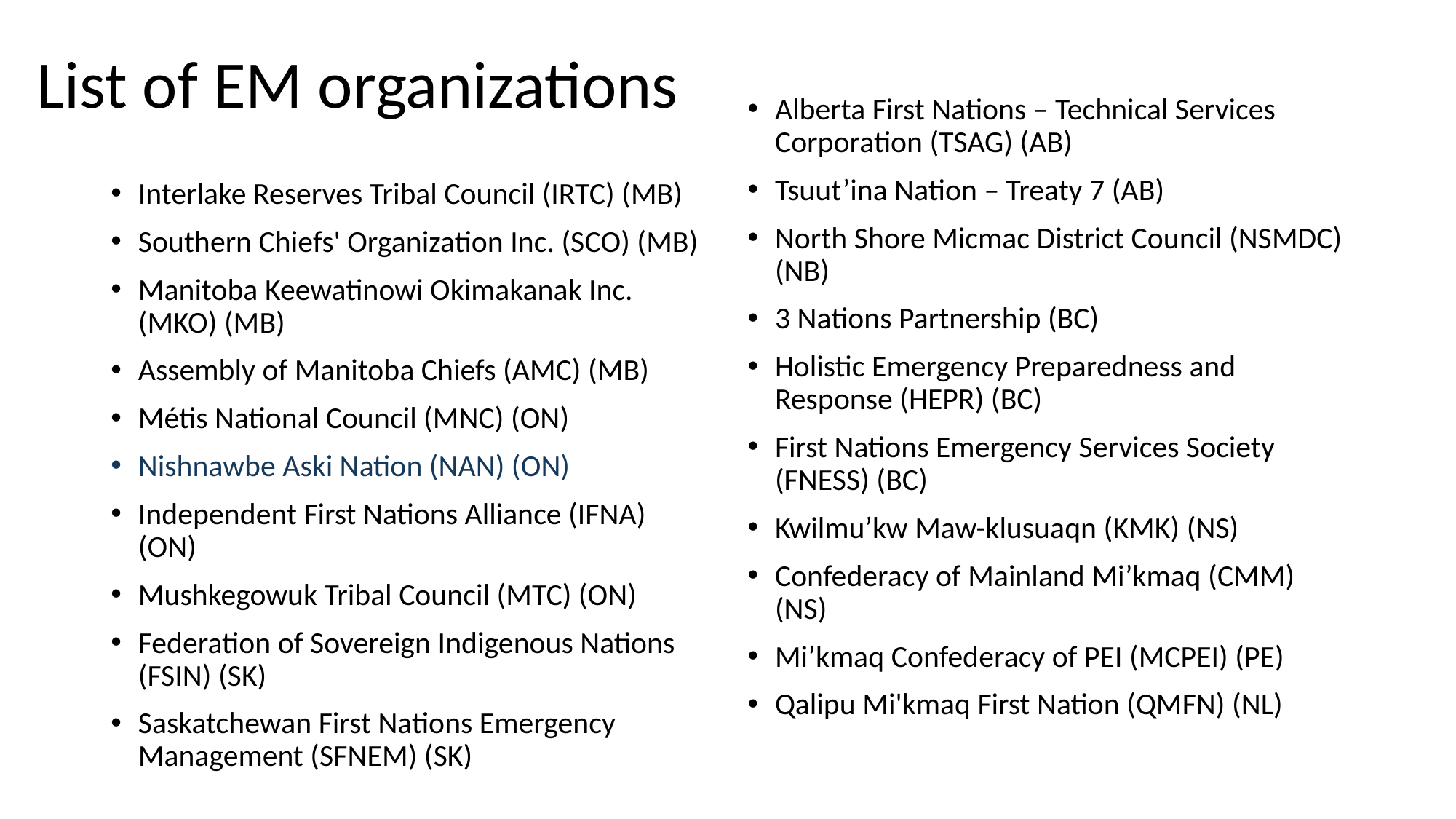

# List of EM organizations
Alberta First Nations – Technical Services Corporation (TSAG) (AB)
Tsuut’ina Nation – Treaty 7 (AB)
North Shore Micmac District Council (NSMDC) (NB)
3 Nations Partnership (BC)
Holistic Emergency Preparedness and Response (HEPR) (BC)
First Nations Emergency Services Society (FNESS) (BC)
Kwilmu’kw Maw-klusuaqn (KMK) (NS)
Confederacy of Mainland Mi’kmaq (CMM) (NS)
Mi’kmaq Confederacy of PEI (MCPEI) (PE)
Qalipu Mi'kmaq First Nation (QMFN) (NL)
Interlake Reserves Tribal Council (IRTC) (MB)
Southern Chiefs' Organization Inc. (SCO) (MB)
Manitoba Keewatinowi Okimakanak Inc. (MKO) (MB)
Assembly of Manitoba Chiefs (AMC) (MB)
Métis National Council (MNC) (ON)
Nishnawbe Aski Nation (NAN) (ON)
Independent First Nations Alliance (IFNA) (ON)
Mushkegowuk Tribal Council (MTC) (ON)
Federation of Sovereign Indigenous Nations (FSIN) (SK)
Saskatchewan First Nations Emergency Management (SFNEM) (SK)